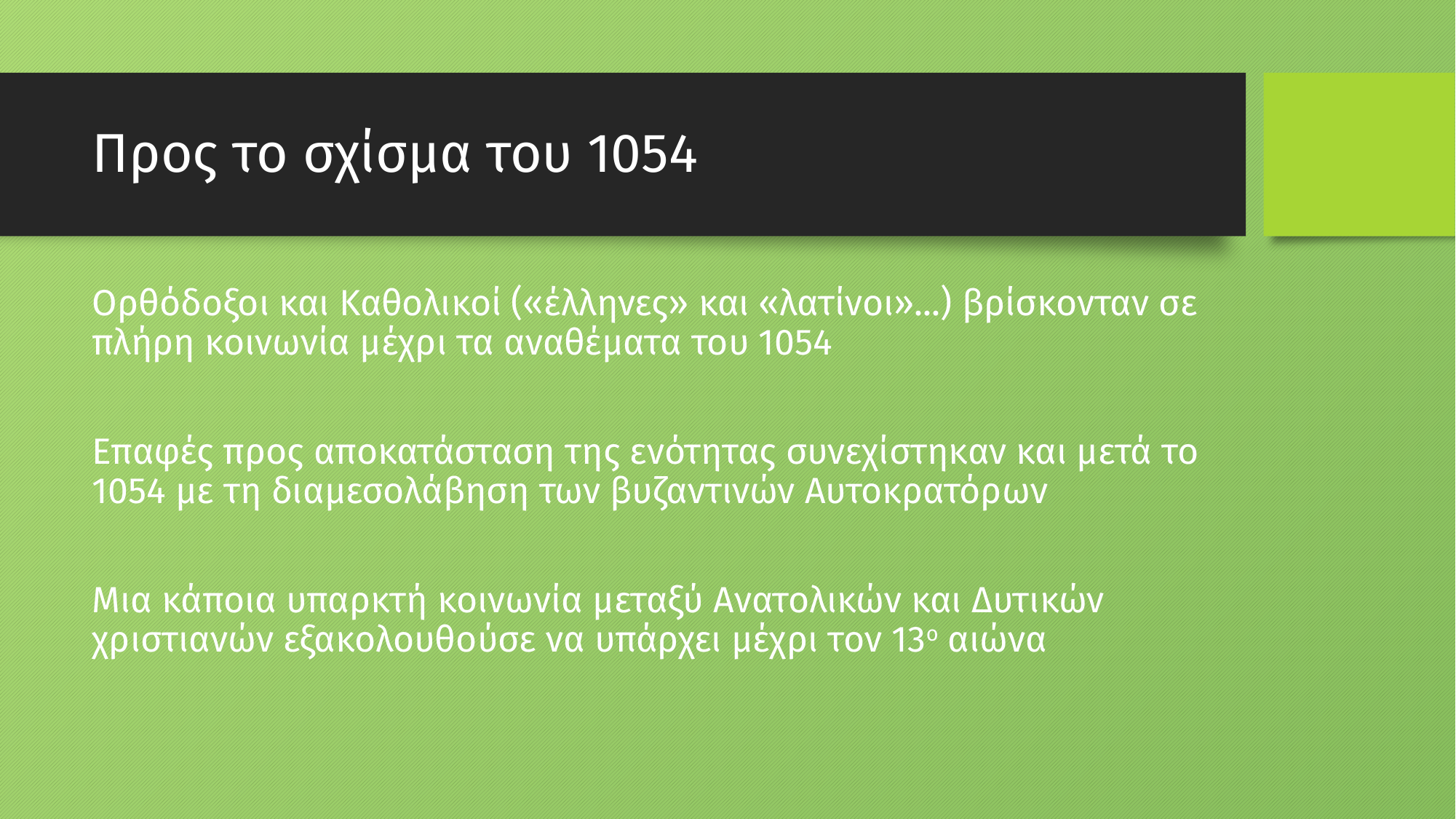

# Προς το σχίσμα του 1054
Ορθόδοξοι και Καθολικοί («έλληνες» και «λατίνοι»...) βρίσκονταν σε πλήρη κοινωνία μέχρι τα αναθέματα του 1054

Επαφές προς αποκατάσταση της ενότητας συνεχίστηκαν και μετά το 1054 με τη διαμεσολάβηση των βυζαντινών Αυτοκρατόρων

Μια κάποια υπαρκτή κοινωνία μεταξύ Ανατολικών και Δυτικών χριστιανών εξακολουθούσε να υπάρχει μέχρι τον 13ο αιώνα